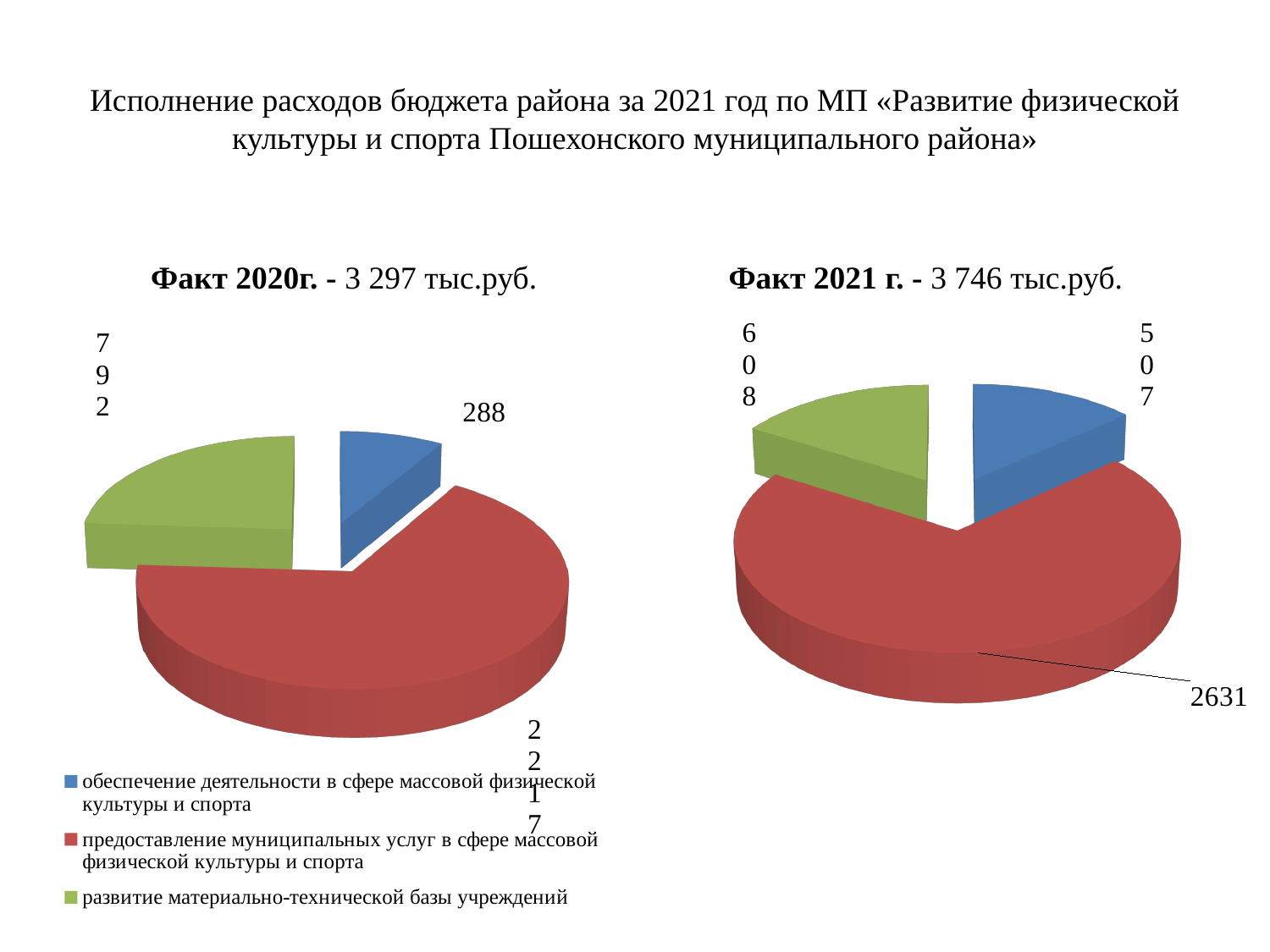

# Исполнение расходов бюджета района за 2021 год по МП «Развитие физической культуры и спорта Пошехонского муниципального района»
Факт 2020г. - 3 297 тыс.руб.
Факт 2021 г. - 3 746 тыс.руб.

[unsupported chart]

[unsupported chart]